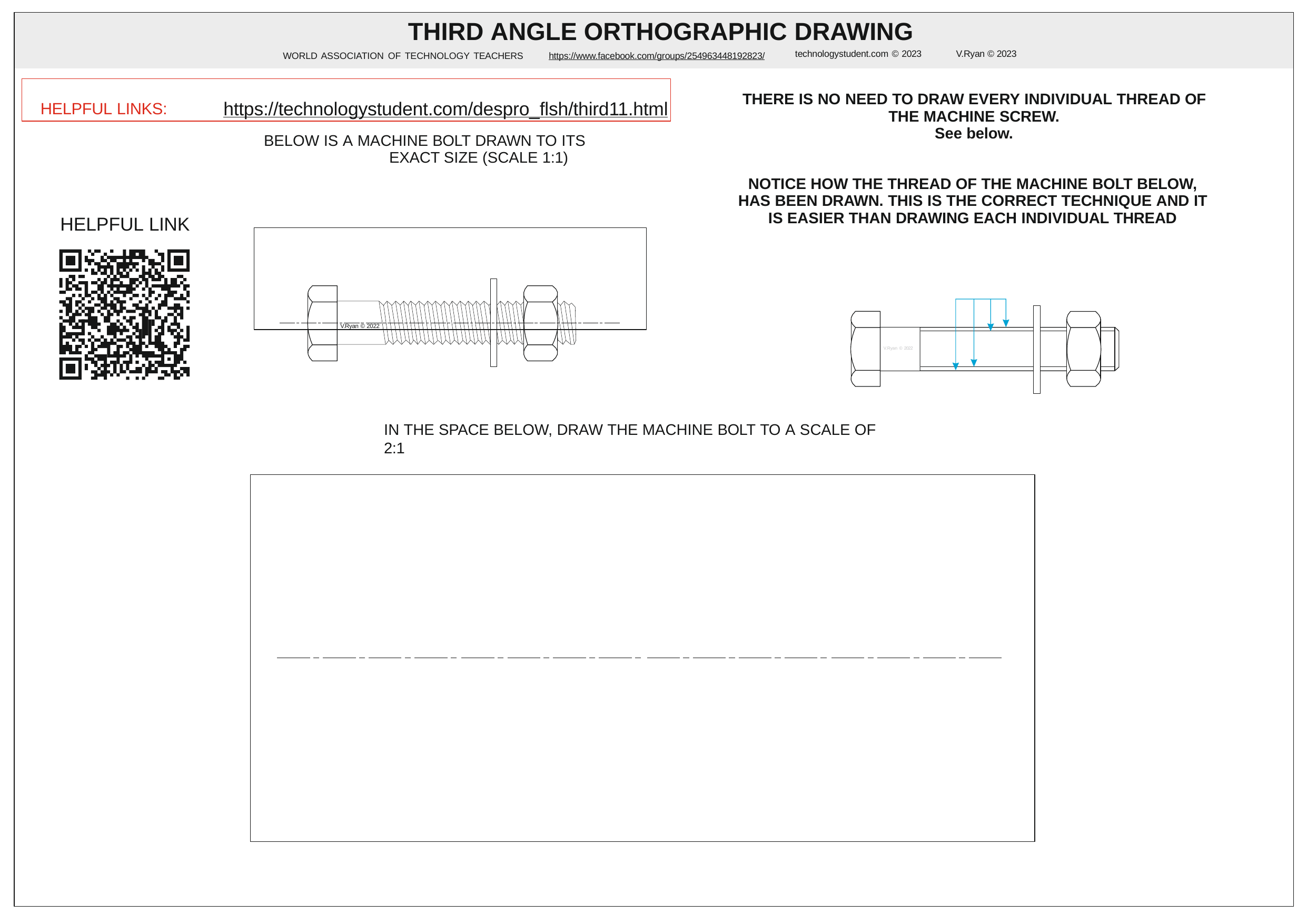

# THIRD ANGLE ORTHOGRAPHIC DRAWING
V.Ryan © 2023
technologystudent.com © 2023
WORLD ASSOCIATION OF TECHNOLOGY TEACHERS	https://www.facebook.com/groups/254963448192823/
HELPFUL LINKS:	https://technologystudent.com/despro_flsh/third11.html
THERE IS NO NEED TO DRAW EVERY INDIVIDUAL THREAD OF THE MACHINE SCREW.
See below.
BELOW IS A MACHINE BOLT DRAWN TO ITS EXACT SIZE (SCALE 1:1)
NOTICE HOW THE THREAD OF THE MACHINE BOLT BELOW, HAS BEEN DRAWN. THIS IS THE CORRECT TECHNIQUE AND IT IS EASIER THAN DRAWING EACH INDIVIDUAL THREAD
HELPFUL LINK

V.Ryan © 2022

V.Ryan © 2022
IN THE SPACE BELOW, DRAW THE MACHINE BOLT TO A SCALE OF 2:1